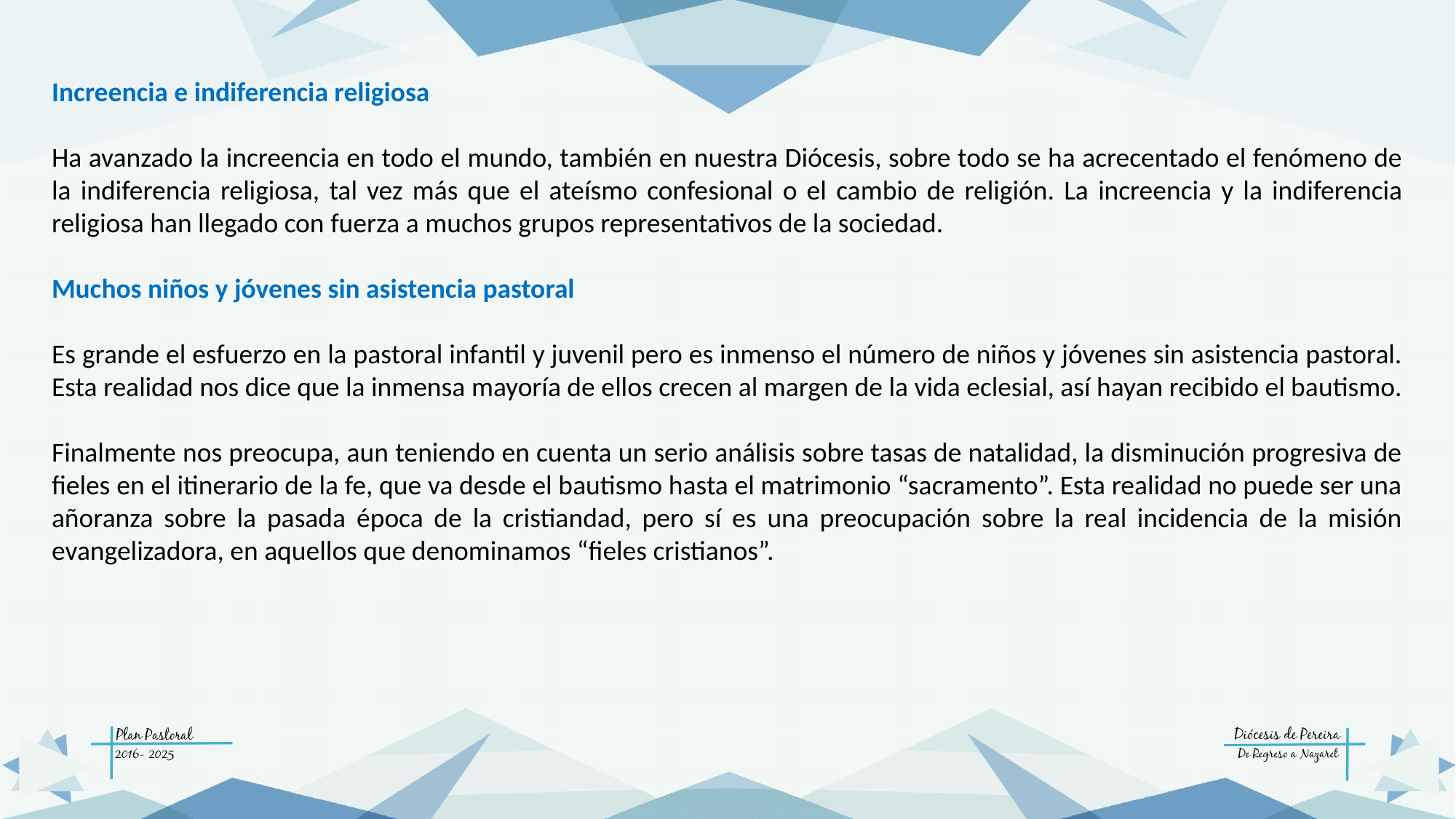

Increencia e indiferencia religiosa

Ha avanzado la increencia en todo el mundo, también en nuestra Diócesis, sobre todo se ha acrecentado el fenómeno de la indiferencia religiosa, tal vez más que el ateísmo confesional o el cambio de religión. La increencia y la indiferencia religiosa han llegado con fuerza a muchos grupos representativos de la sociedad.

Muchos niños y jóvenes sin asistencia pastoral

Es grande el esfuerzo en la pastoral infantil y juvenil pero es inmenso el número de niños y jóvenes sin asistencia pastoral. Esta realidad nos dice que la inmensa mayoría de ellos crecen al margen de la vida eclesial, así hayan recibido el bautismo.

Finalmente nos preocupa, aun teniendo en cuenta un serio análisis sobre tasas de natalidad, la disminución progresiva de fieles en el itinerario de la fe, que va desde el bautismo hasta el matrimonio “sacramento”. Esta realidad no puede ser una añoranza sobre la pasada época de la cristiandad, pero sí es una preocupación sobre la real incidencia de la misión evangelizadora, en aquellos que denominamos “fieles cristianos”.